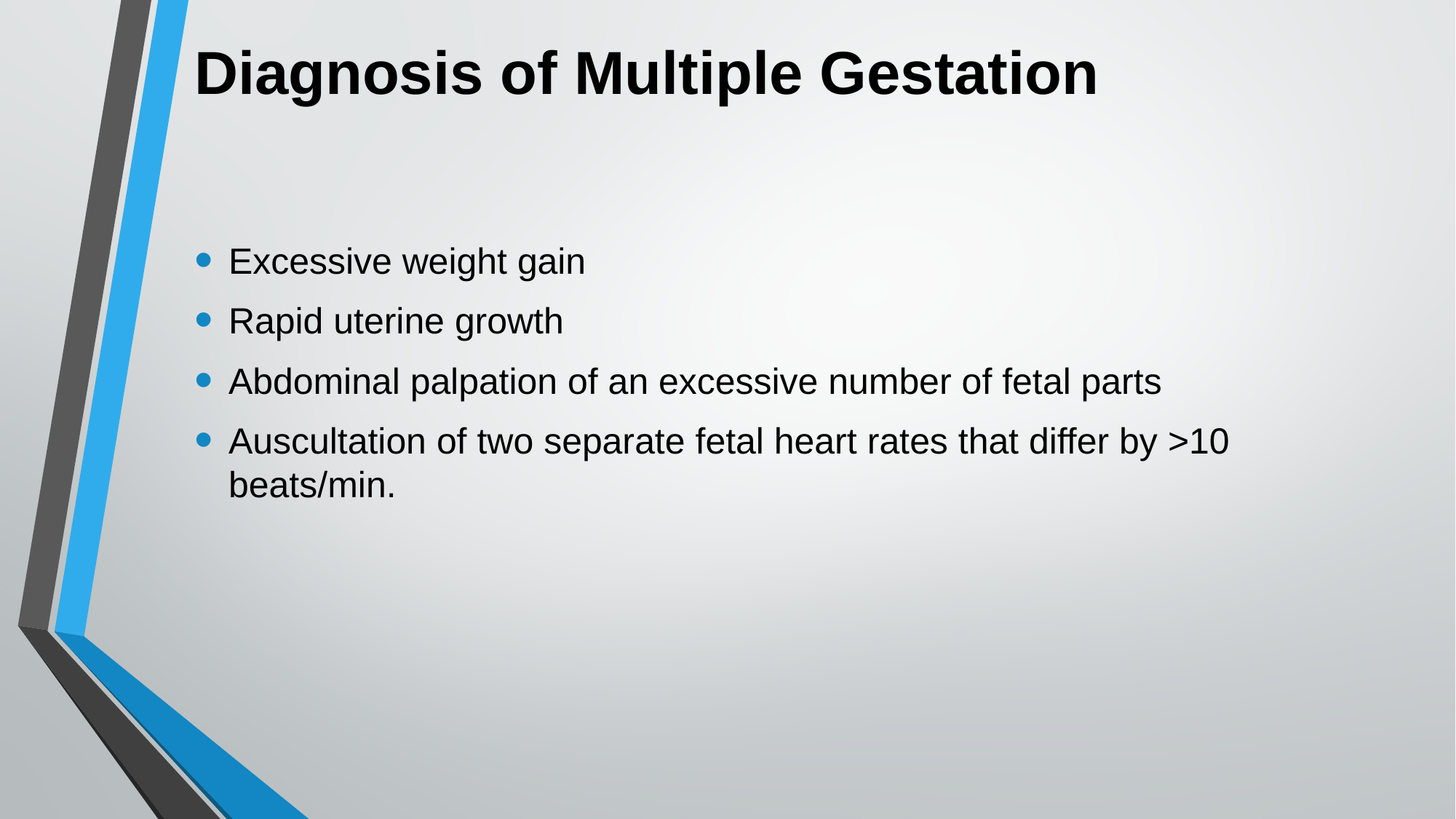

# Diagnosis of Multiple Gestation
Excessive weight gain
Rapid uterine growth
Abdominal palpation of an excessive number of fetal parts
Auscultation of two separate fetal heart rates that differ by >10 beats/min.